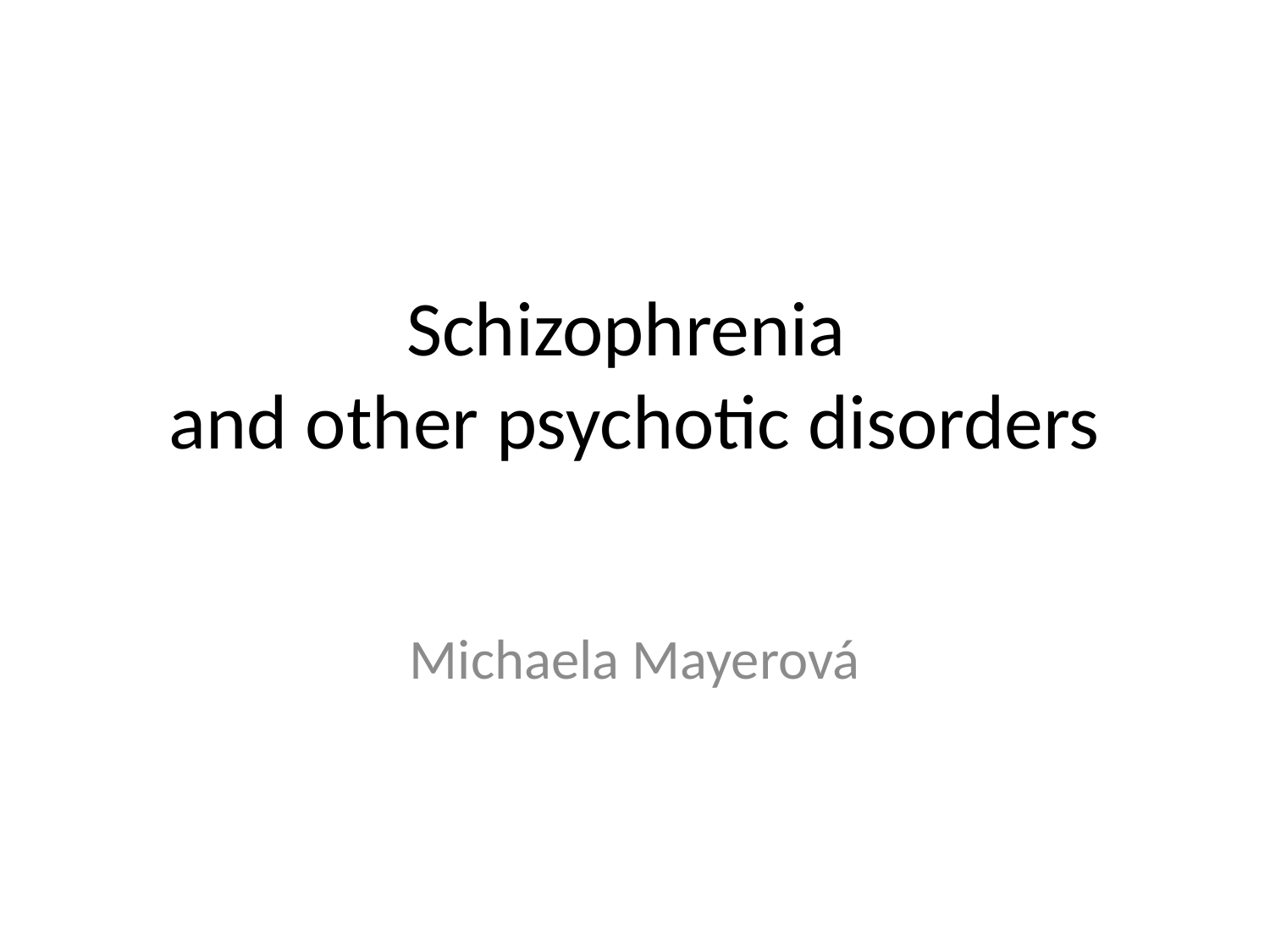

# Schizophrenia and other psychotic disorders
Michaela Mayerová